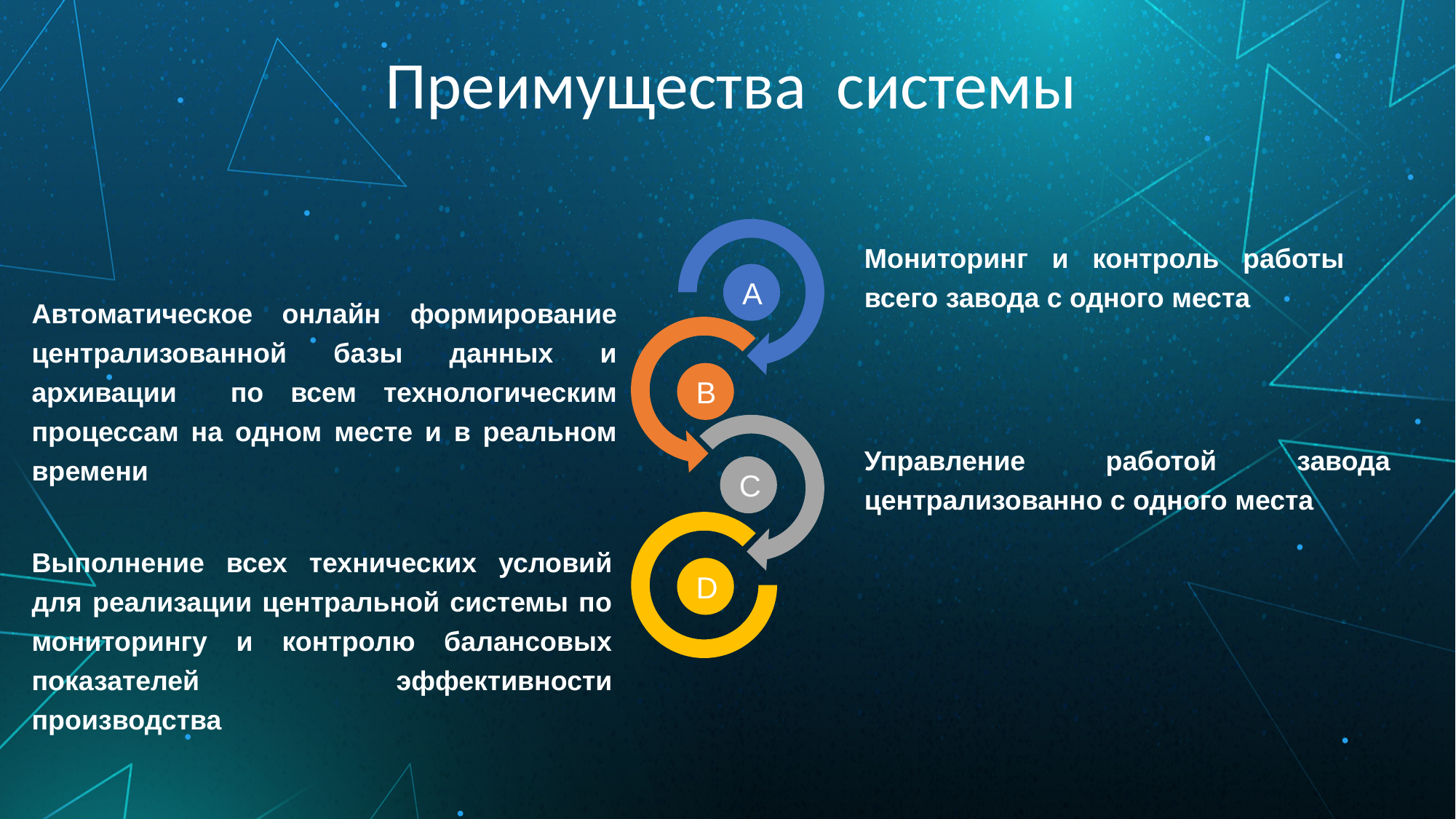

# Преимущества  системы

A

B

C

D

Мониторинг и контроль работы всего завода с одного места
Автоматическое онлайн формирование централизованной базы данных и архивации  по всем технологическим процессам на одном месте и в реальном времени
Управление работой завода централизованно с одного места
Выполнение всех технических условий для реализации центральной системы по мониторингу и контролю балансовых показателей эффективности производства